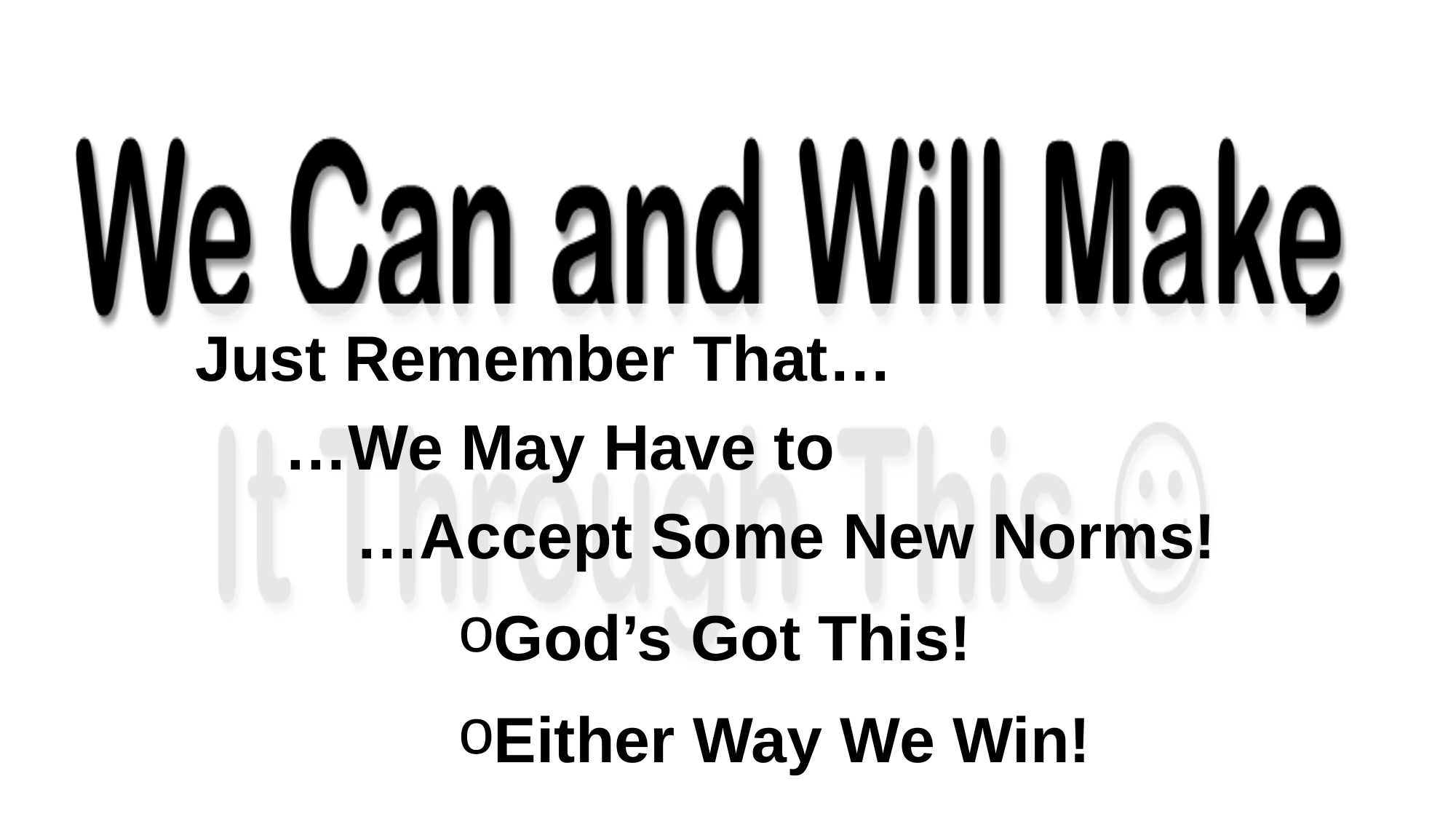

Just Remember That…
     …We May Have to
         …Accept Some New Norms!
God’s Got This!
Either Way We Win!